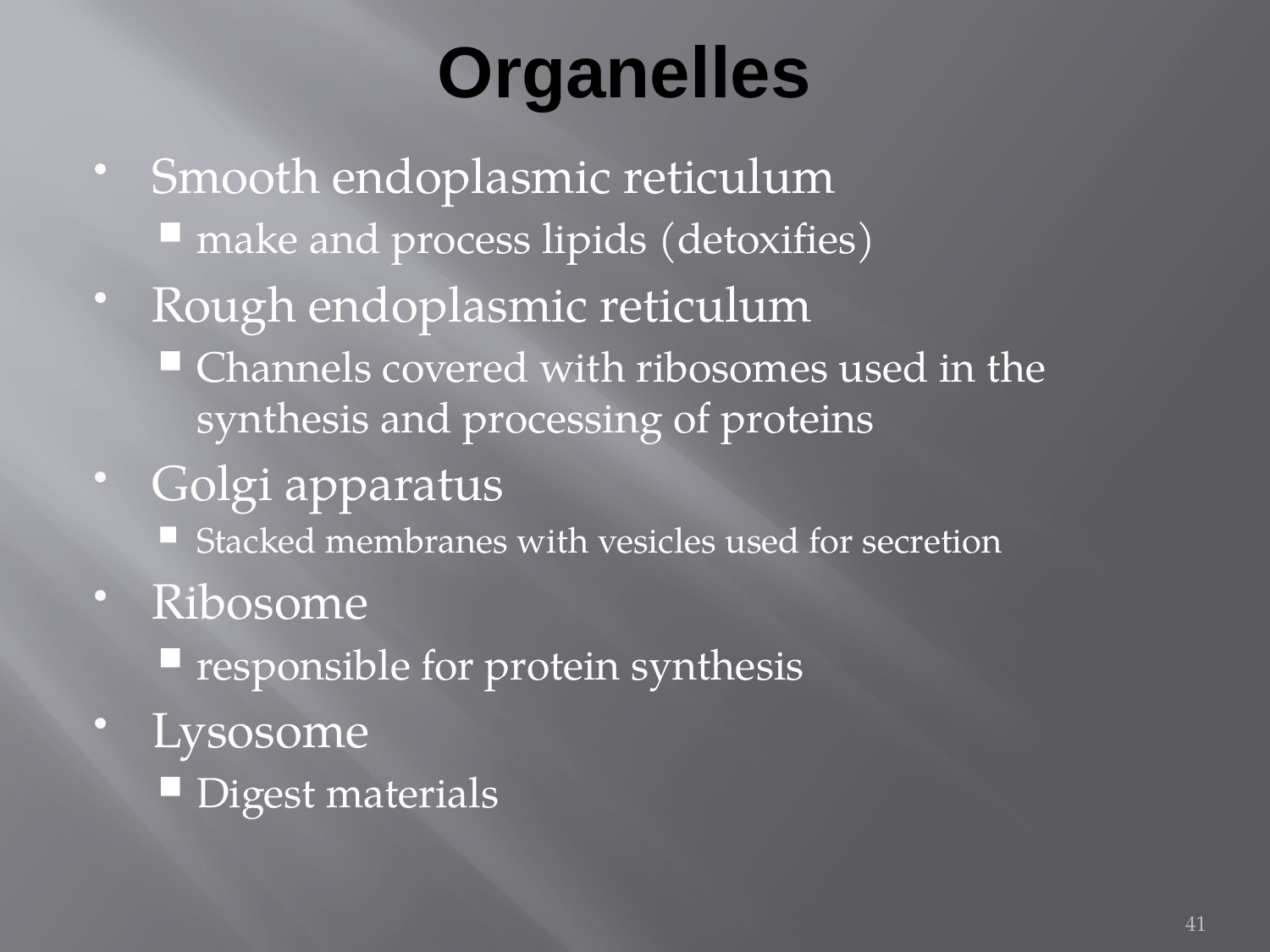

# Organelles
Smooth endoplasmic reticulum
make and process lipids (detoxifies)
Rough endoplasmic reticulum
Channels covered with ribosomes used in the synthesis and processing of proteins
Golgi apparatus
Stacked membranes with vesicles used for secretion
Ribosome
responsible for protein synthesis
Lysosome
Digest materials

41